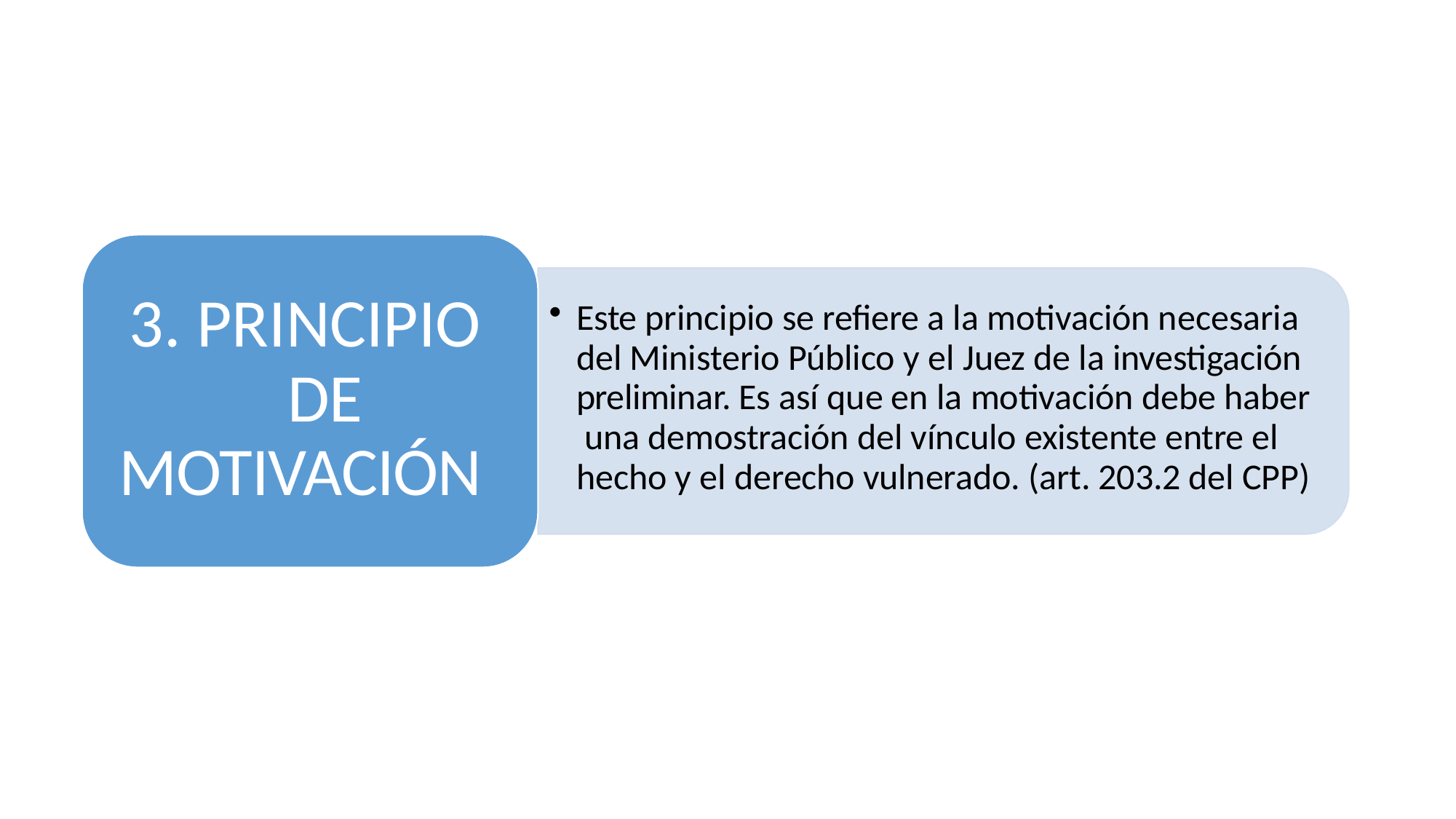

3. PRINCIPIO  DE
MOTIVACIÓN
Este principio se refiere a la motivación necesaria  del Ministerio Público y el Juez de la investigación  preliminar. Es así que en la motivación debe haber  una demostración del vínculo existente entre el  hecho y el derecho vulnerado. (art. 203.2 del CPP)